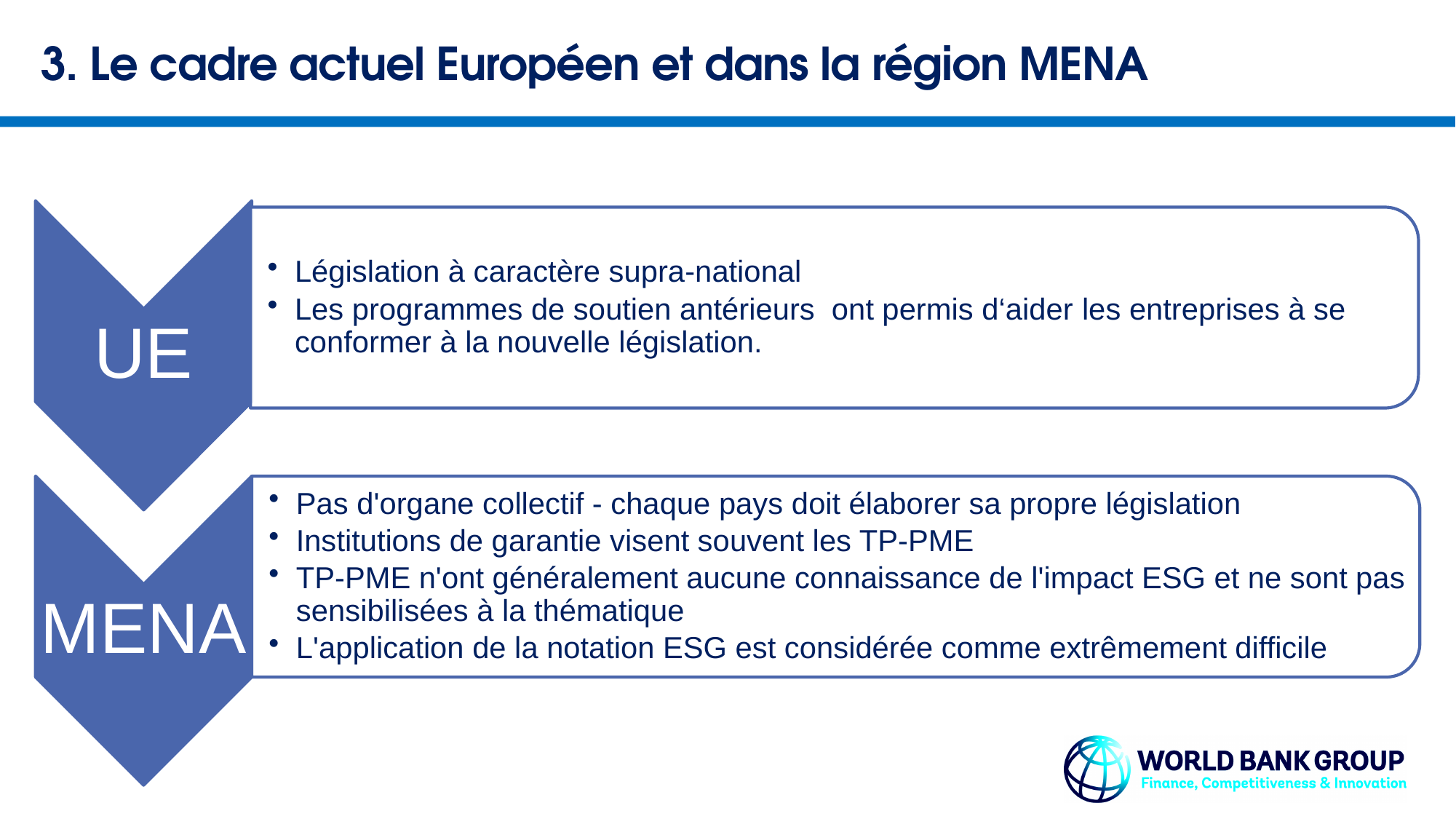

3. Le cadre actuel Européen et dans la région MENA

UE
Législation à caractère supra-national
Les programmes de soutien antérieurs  ont permis d‘aider les entreprises à se conformer à la nouvelle législation.
MENA
Pas d'organe collectif - chaque pays doit élaborer sa propre législation
Institutions de garantie visent souvent les TP-PME
TP-PME n'ont généralement aucune connaissance de l'impact ESG et ne sont pas sensibilisées à la thématique
L'application de la notation ESG est considérée comme extrêmement difficile